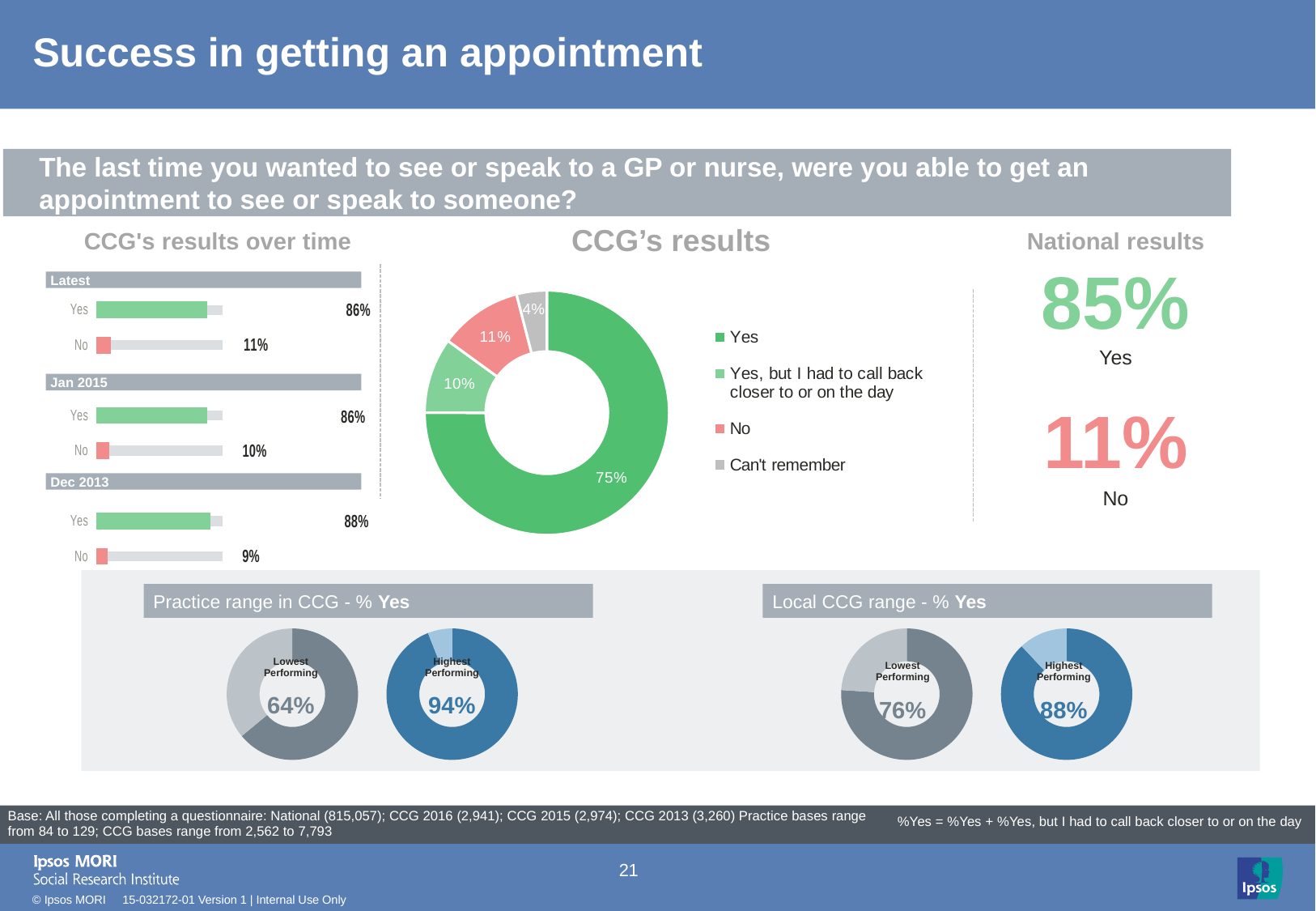

# Success in getting an appointment

[unsupported chart]

[unsupported chart]

### Chart: Ipsos Ribbon Rules

| Category |  |
|---|---|
The last time you wanted to see or speak to a GP or nurse, were you able to get an appointment to see or speak to someone?
CCG’s results
CCG's results over time
National results

### Chart

| Category | Sales |
|---|---|
| Yes | 75.0 |
| Yes, but I had to call back closer to or on the day | 10.0 |
| No | 11.0 |
| Can't remember | 4.0 |
| 85% |
| --- |

### Chart

| Category | Column1 | Column2 |
|---|---|---|
| Yes | 100.0 | 86.0 |
| No | 100.0 | 11.0 |
|  | None | None |
| Yes | 100.0 | 86.0 |
| No | 100.0 | 10.0 |
|  | None | None |
| Yes | 100.0 | 88.0 |
| No | 100.0 | 9.0 |
Latest
Yes
Jan 2015
| 11% |
| --- |
Dec 2013
No

Practice range in CCG - % Yes
Local CCG range - % Yes

### Chart

| Category | Sales |
|---|---|
| 1st Qtr | 64.0 |
| 2nd Qtr | 36.0 |

### Chart

| Category | Sales |
|---|---|
| 1st Qtr | 94.0 |
| 2nd Qtr | 6.0 |

### Chart

| Category | Sales |
|---|---|
| 1st Qtr | 76.0 |
| 2nd Qtr | 24.0 |

### Chart

| Category | Sales |
|---|---|
| 1st Qtr | 88.0 |
| 2nd Qtr | 12.0 |
| Lowest Performing |  | Highest Performing |
| --- | --- | --- |
| 64% |  | 94% |
| Lowest Performing |  | Highest Performing |
| --- | --- | --- |
| 76% |  | 88% |

[unsupported chart]

| Base: All those completing a questionnaire: National (815,057); CCG 2016 (2,941); CCG 2015 (2,974); CCG 2013 (3,260) Practice bases range from 84 to 129; CCG bases range from 2,562 to 7,793 |
| --- |
 %Yes = %Yes + %Yes, but I had to call back closer to or on the day